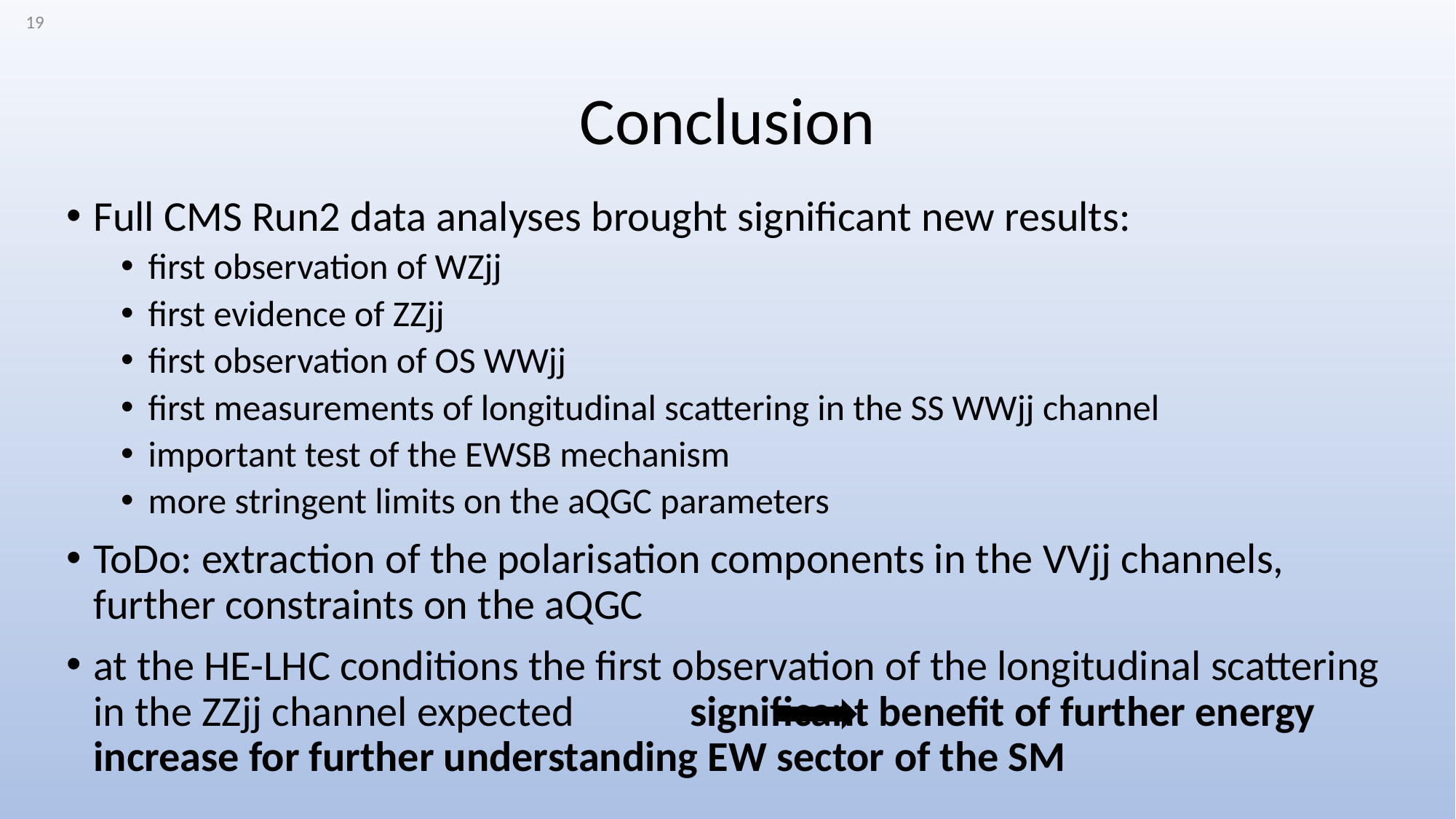

19
# Conclusion
Full CMS Run2 data analyses brought significant new results:
first observation of WZjj
first evidence of ZZjj
first observation of OS WWjj
first measurements of longitudinal scattering in the SS WWjj channel
important test of the EWSB mechanism
more stringent limits on the aQGC parameters
ToDo: extraction of the polarisation components in the VVjj channels,
further constraints on the aQGC
at the HE-LHC conditions the first observation of the longitudinal scattering in the ZZjj channel expected            significant benefit of further energy increase for further understanding EW sector of the SM